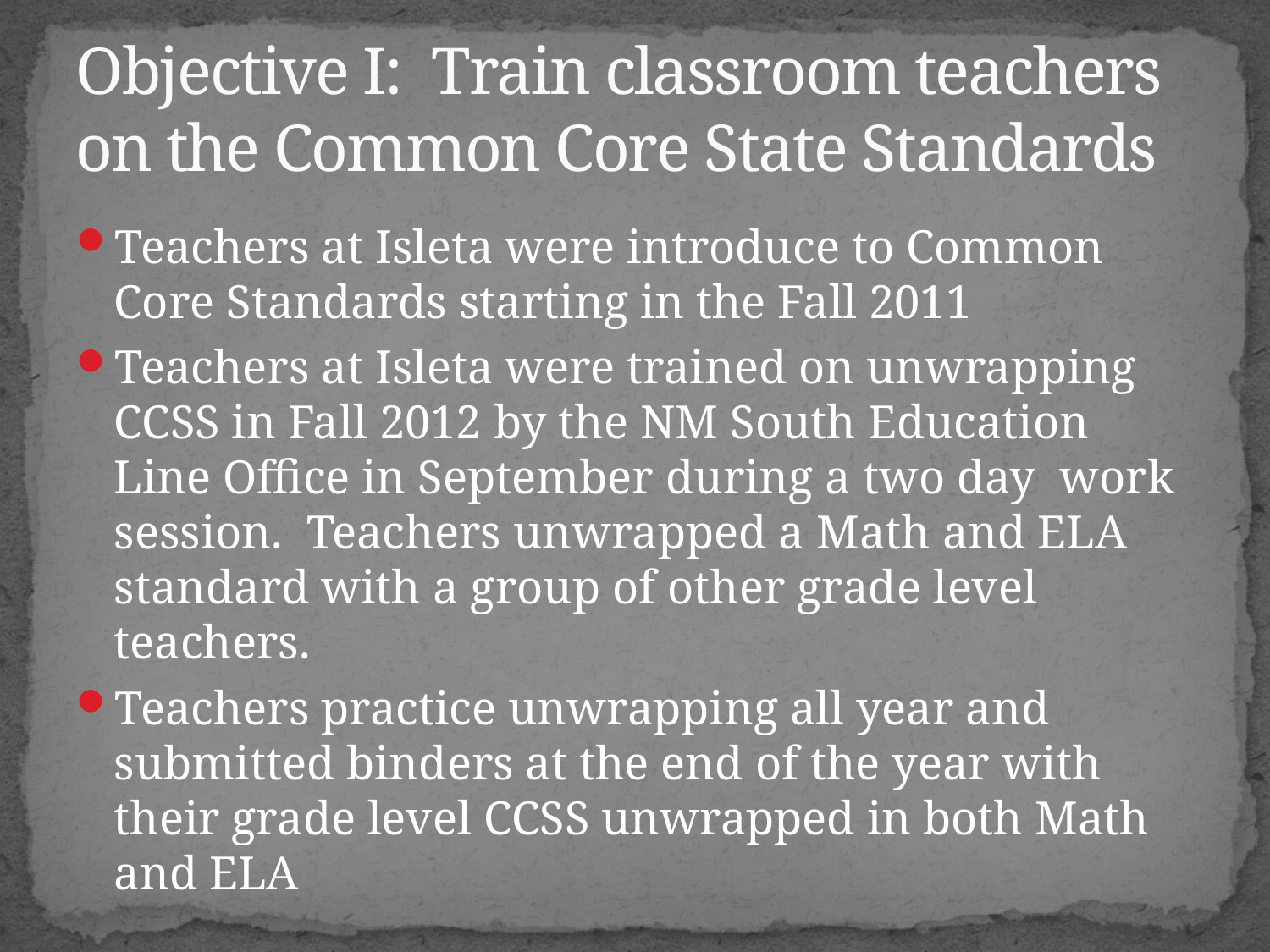

# Objective I:  Train classroom teachers on the Common Core State Standards
Teachers at Isleta were introduce to Common Core Standards starting in the Fall 2011
Teachers at Isleta were trained on unwrapping CCSS in Fall 2012 by the NM South Education Line Office in September during a two day  work session.  Teachers unwrapped a Math and ELA standard with a group of other grade level teachers.
Teachers practice unwrapping all year and submitted binders at the end of the year with their grade level CCSS unwrapped in both Math and ELA